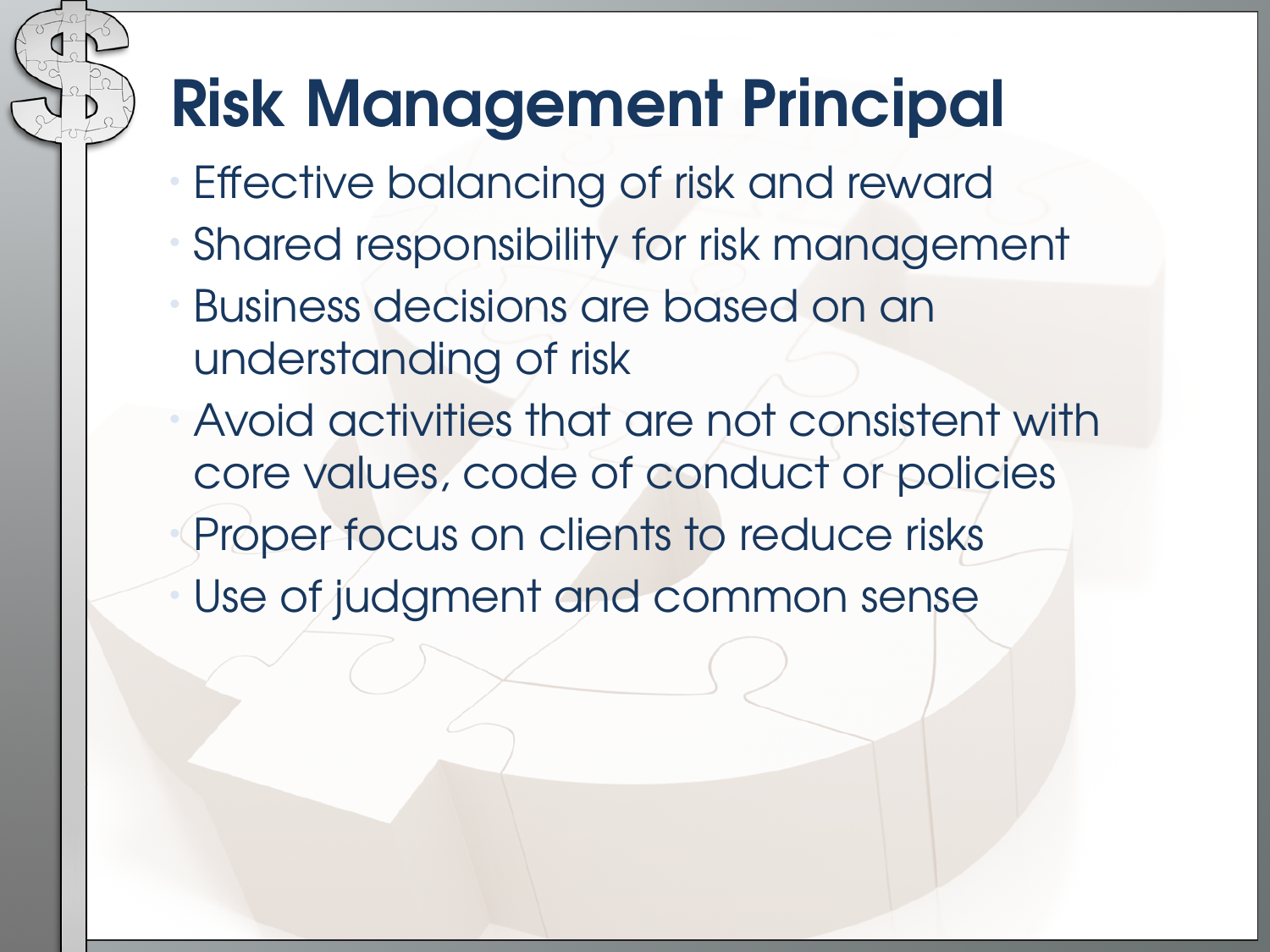

# Risk Management Principal
Effective balancing of risk and reward
Shared responsibility for risk management
Business decisions are based on an understanding of risk
Avoid activities that are not consistent with core values, code of conduct or policies
Proper focus on clients to reduce risks
Use of judgment and common sense